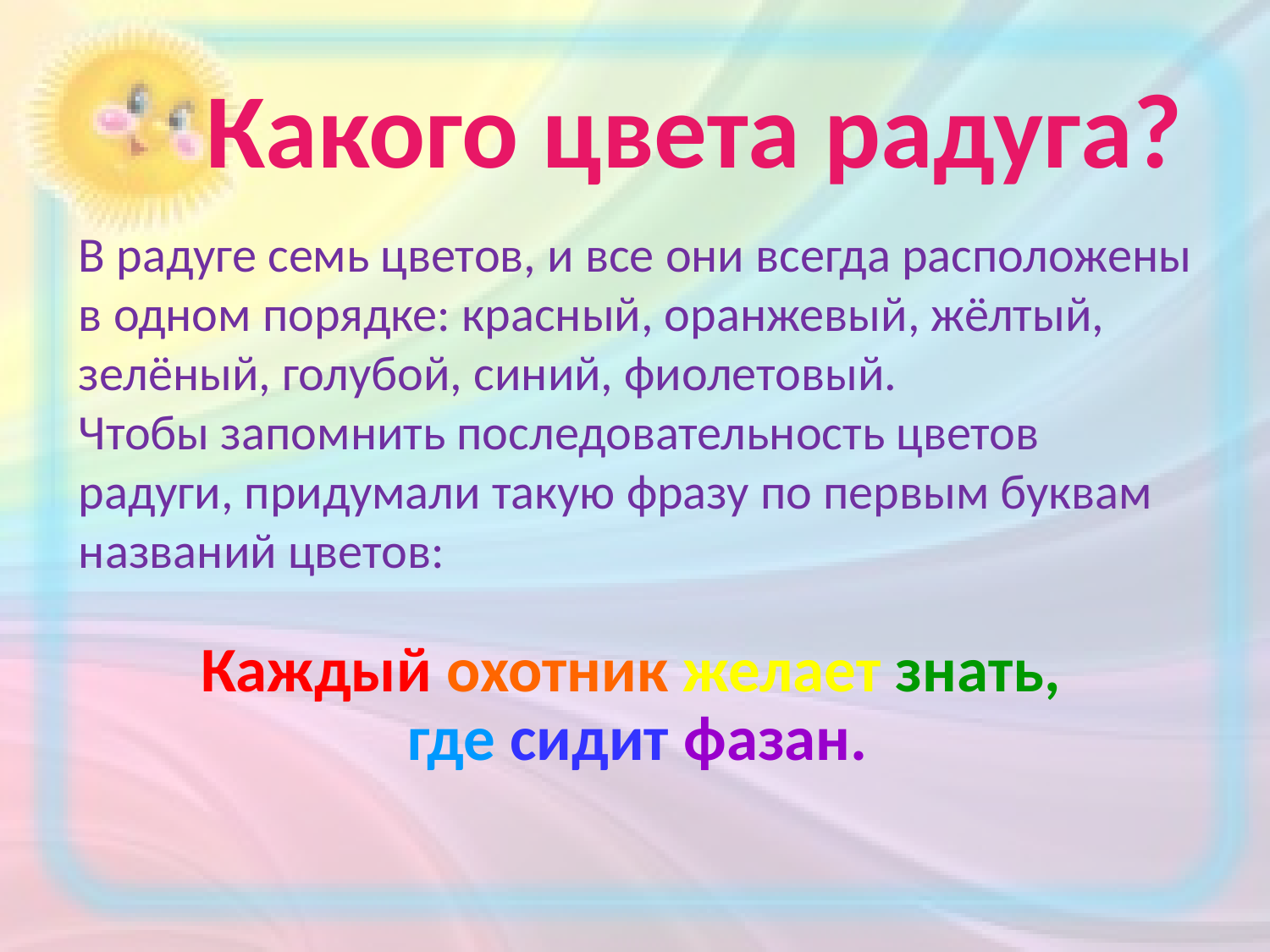

#
     Какого цвета радуга?
В радуге семь цветов, и все они всегда расположены в одном порядке: красный, оранжевый, жёлтый, зелёный, голубой, синий, фиолетовый.
Чтобы запомнить последовательность цветов радуги, придумали такую фразу по первым буквам названий цветов:

Каждый охотник желает знать,
где сидит фазан.